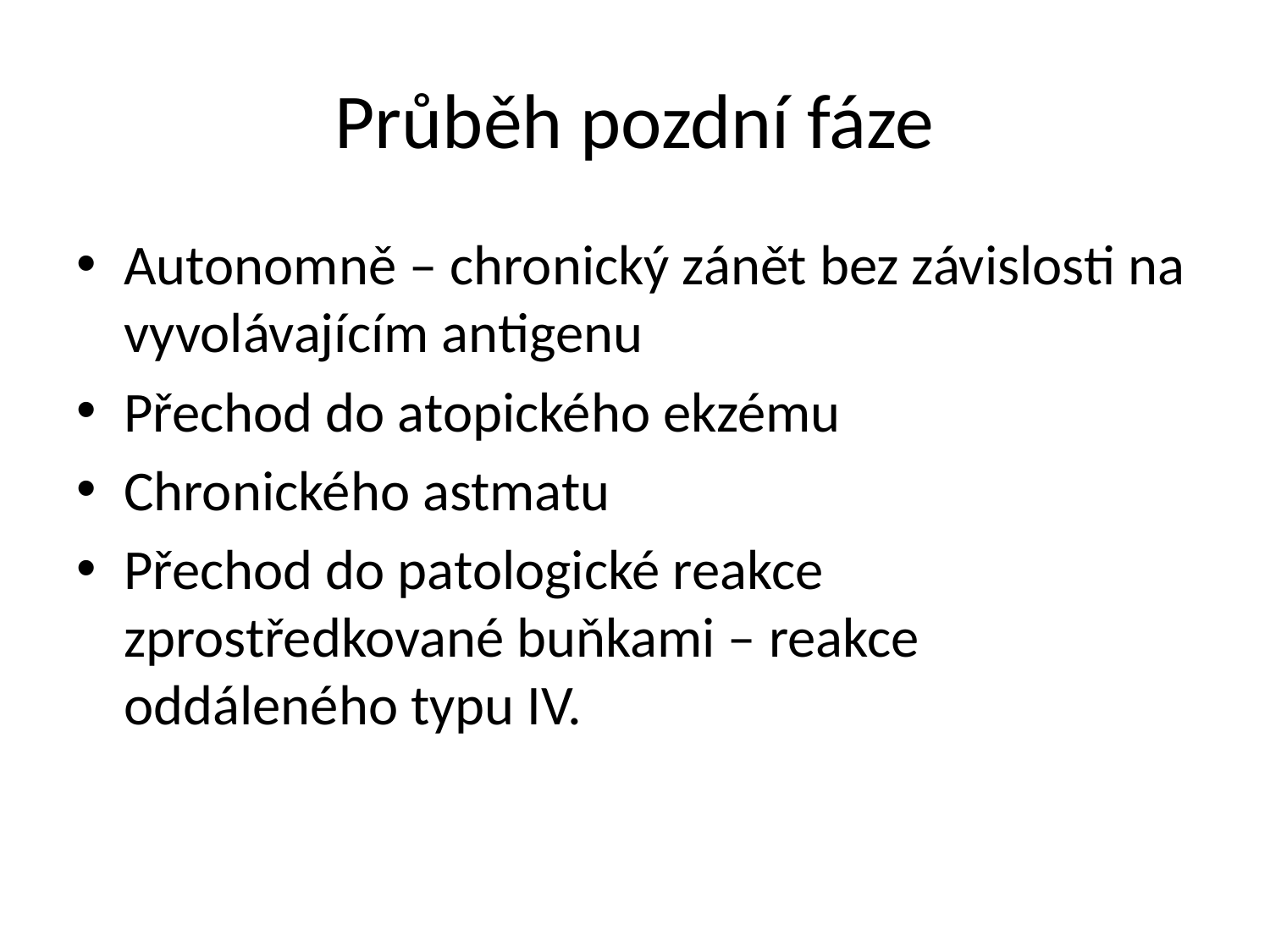

# Průběh pozdní fáze
Autonomně – chronický zánět bez závislosti na vyvolávajícím antigenu
Přechod do atopického ekzému
Chronického astmatu
Přechod do patologické reakce zprostředkované buňkami – reakce oddáleného typu IV.